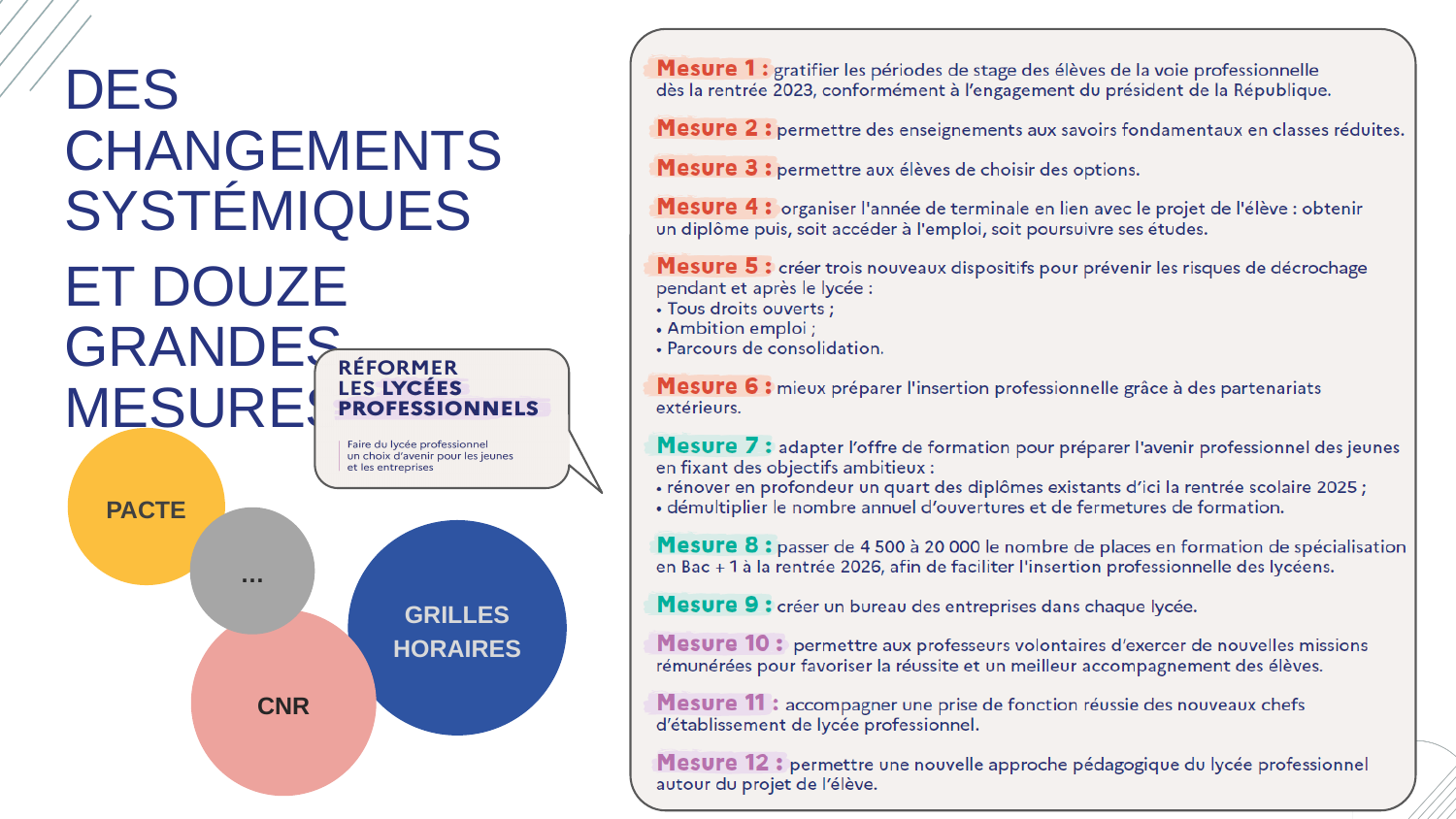

12 MESURES POUR REPONDRE A CES EXIGENCES
DES CHANGEMENTS SYSTÉMIQUES

ET DOUZE GRANDES MESURES

PACTE
…
GRILLES HORAIRES
CNR